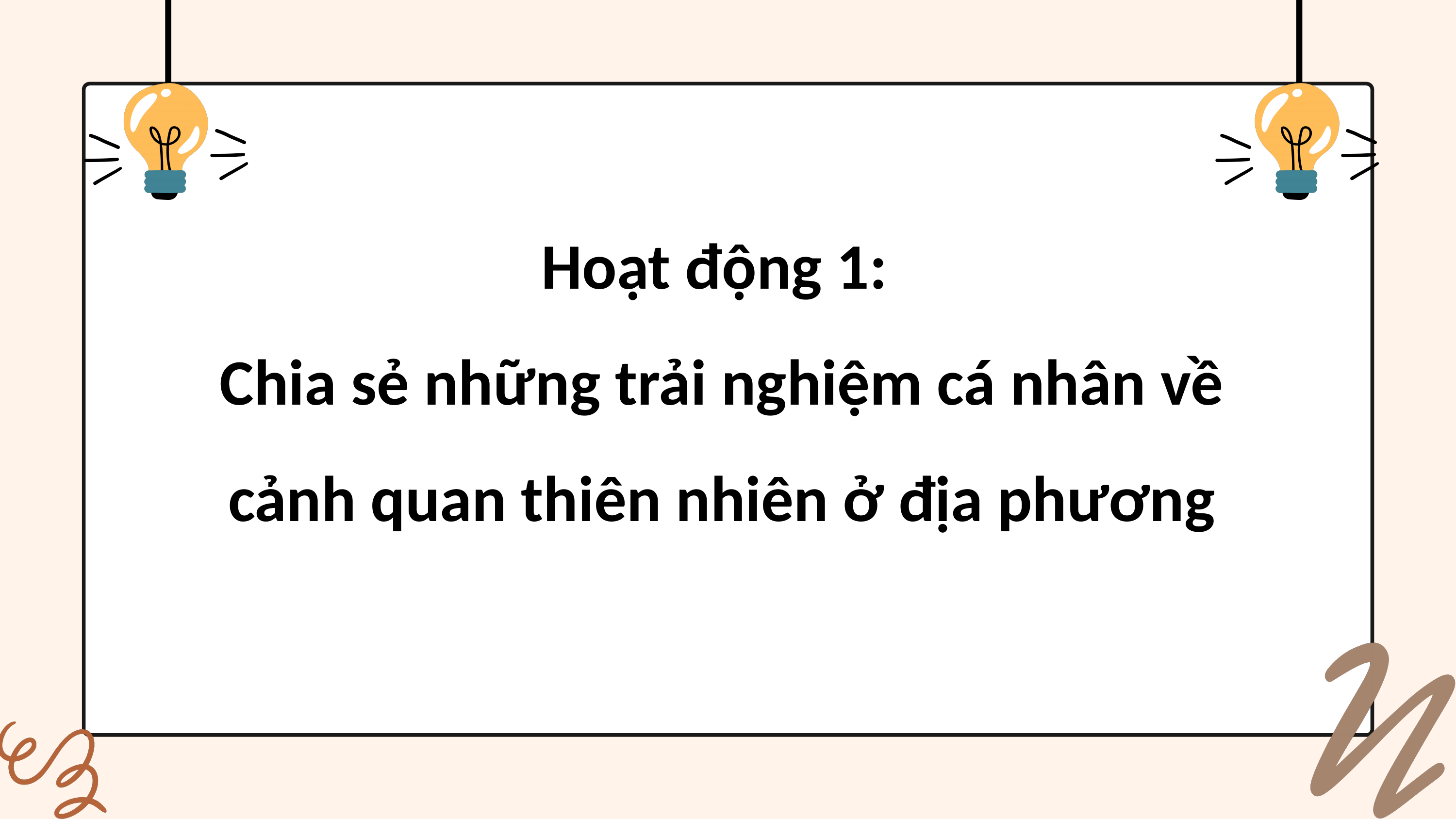

Hoạt động 1:
Chia sẻ những trải nghiệm cá nhân về cảnh quan thiên nhiên ở địa phương